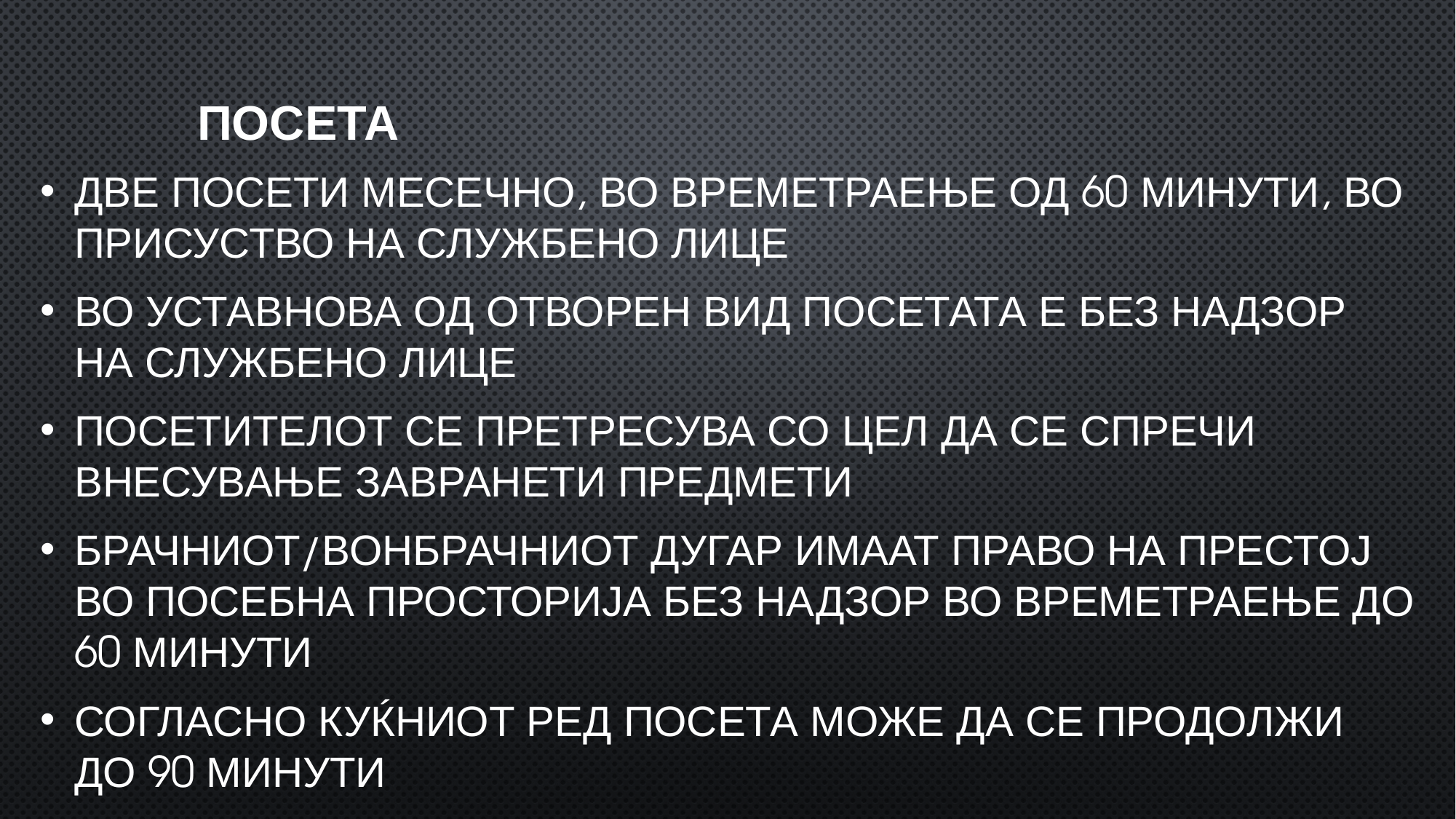

# Посета
Две посети месечно, во времетраење од 60 минути, во присуство на службено лице
Во уставнова од отворен вид посетата е без надзор на службено лице
Посетителот се претресува со цел да се спречи внесување завранети предмети
Брачниот/Вонбрачниот дугар имаат право на престој во посебна просторија без надзор во времетраење до 60 минути
Согласно куќниот ред посета може да се продолжи до 90 минути